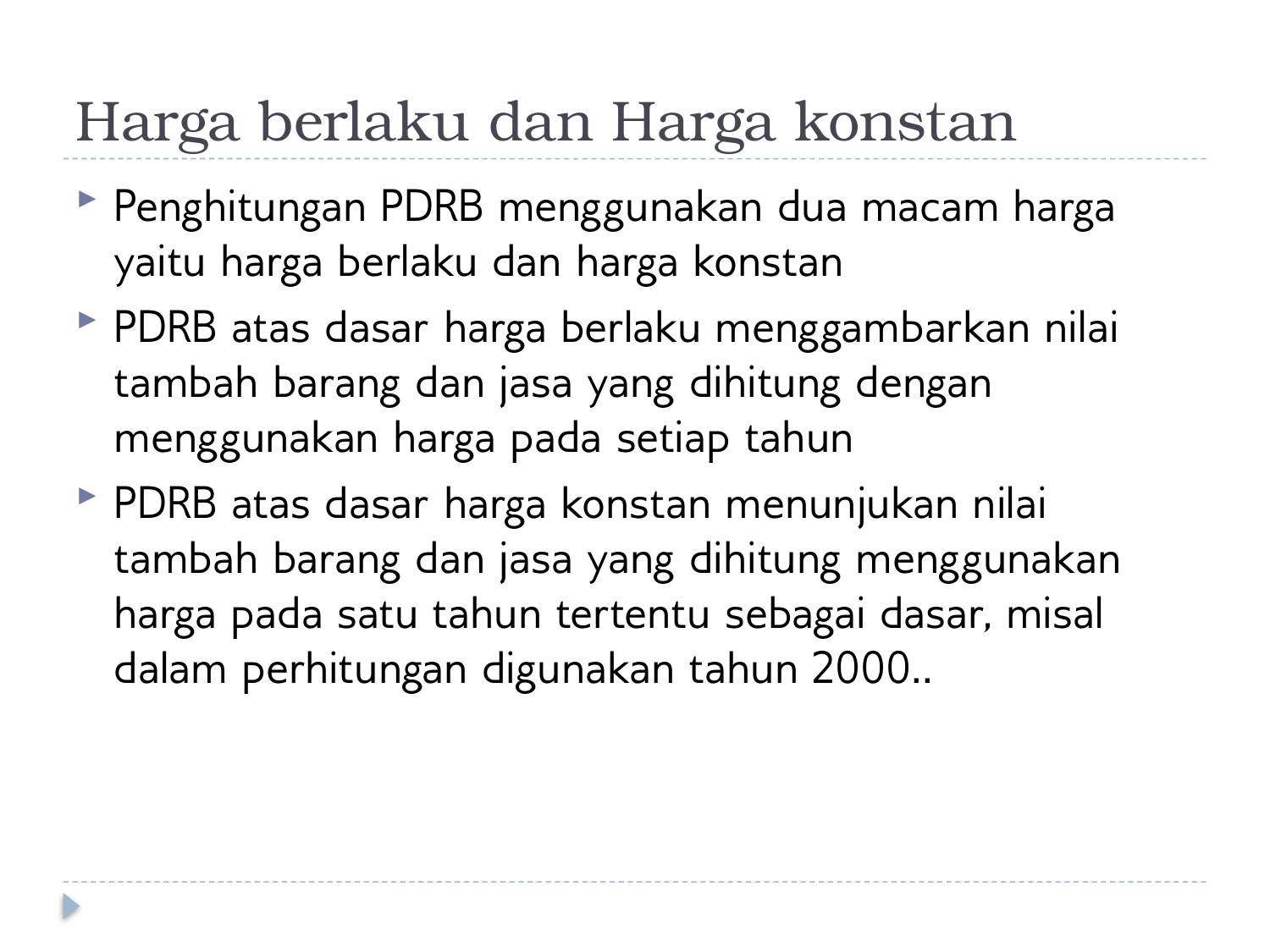

# Harga berlaku dan Harga konstan
Penghitungan PDRB menggunakan dua macam harga yaitu harga berlaku dan harga konstan
PDRB atas dasar harga berlaku menggambarkan nilai tambah barang dan jasa yang dihitung dengan menggunakan harga pada setiap tahun
PDRB atas dasar harga konstan menunjukan nilai tambah barang dan jasa yang dihitung menggunakan harga pada satu tahun tertentu sebagai dasar, misal dalam perhitungan digunakan tahun 2000..